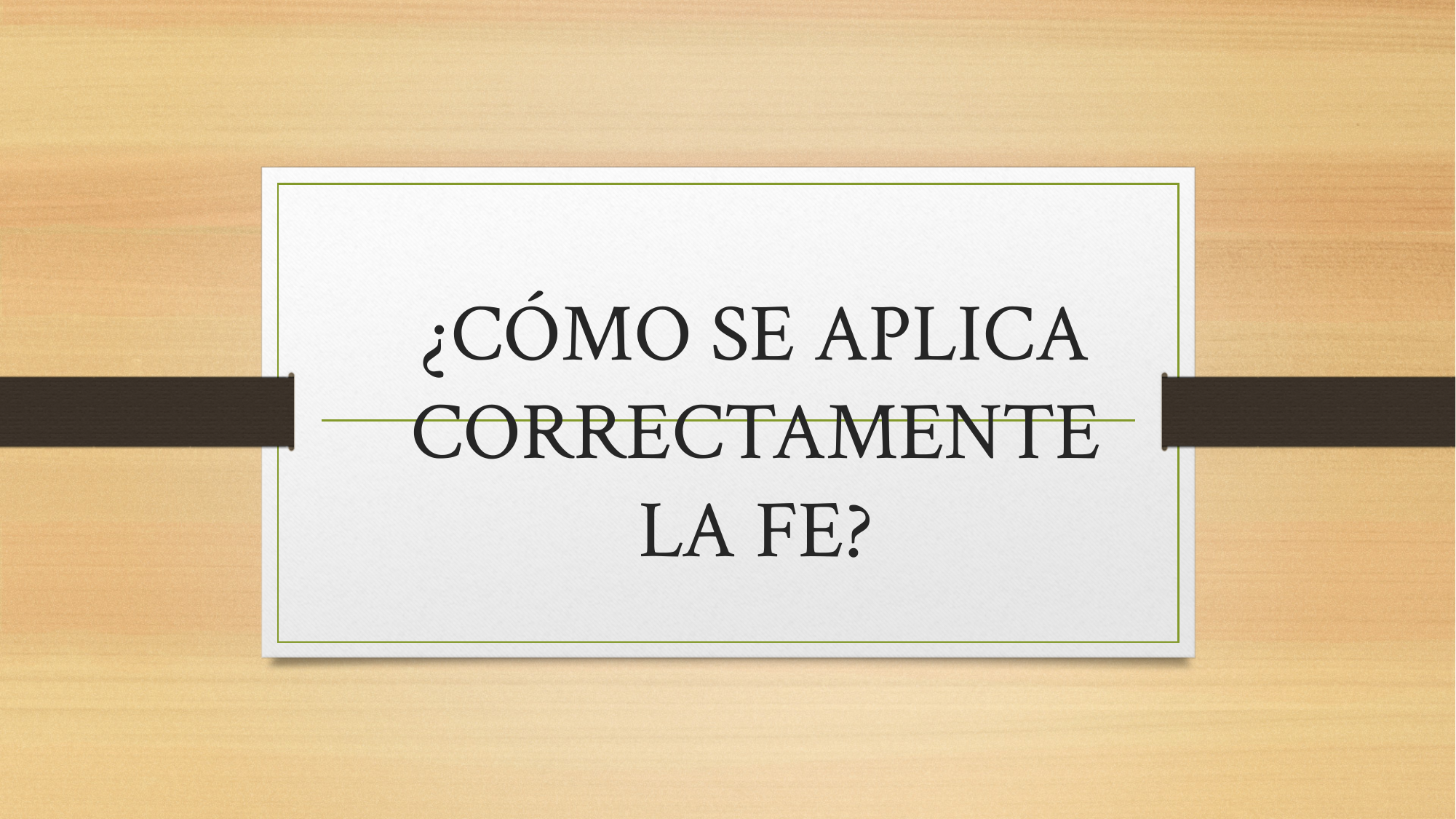

# ¿CÓMO SE APLICA CORRECTAMENTE LA FE?